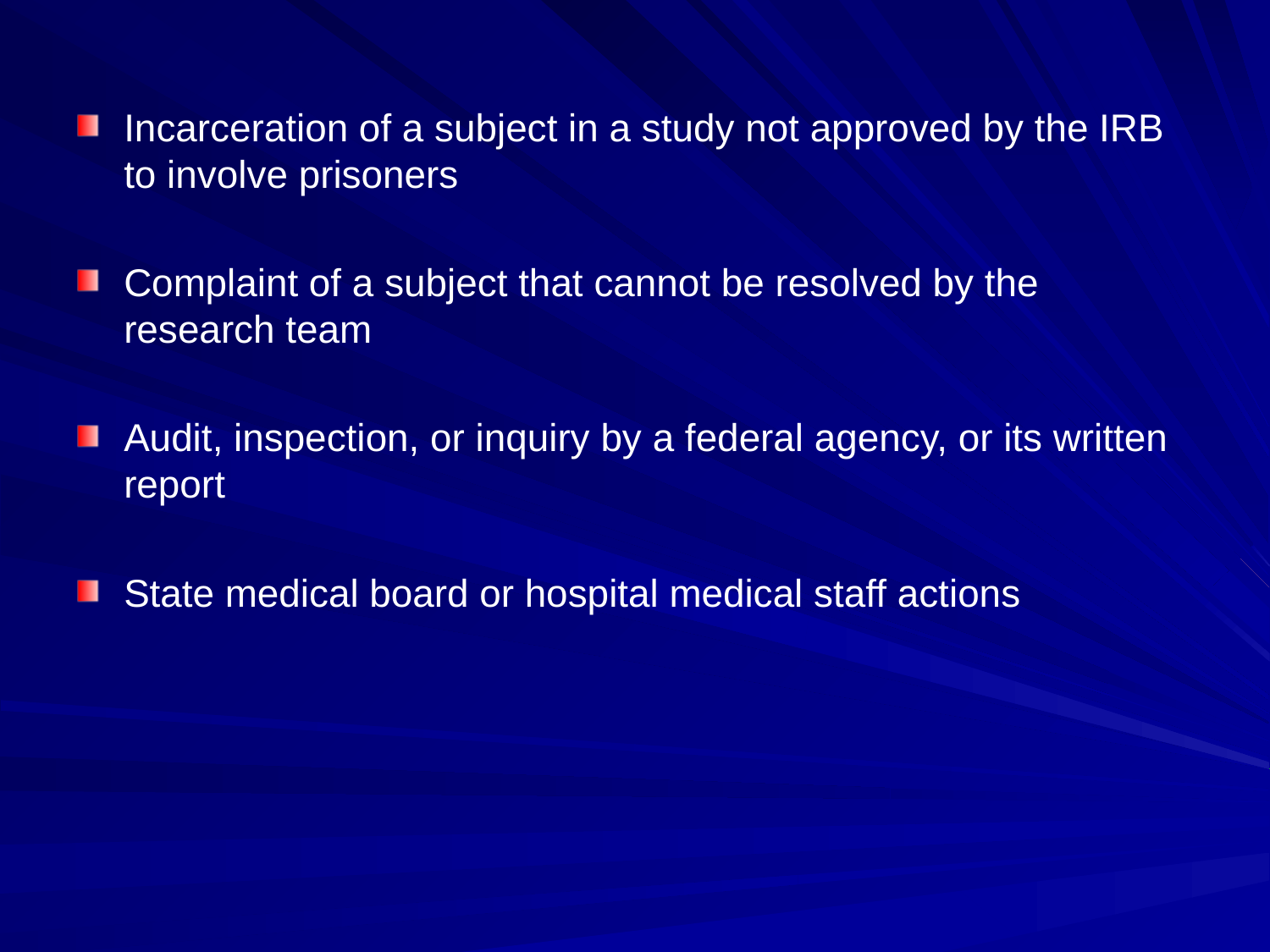

Incarceration of a subject in a study not approved by the IRB to involve prisoners

Complaint of a subject that cannot be resolved by the research team

Audit, inspection, or inquiry by a federal agency, or its written report

State medical board or hospital medical staff actions